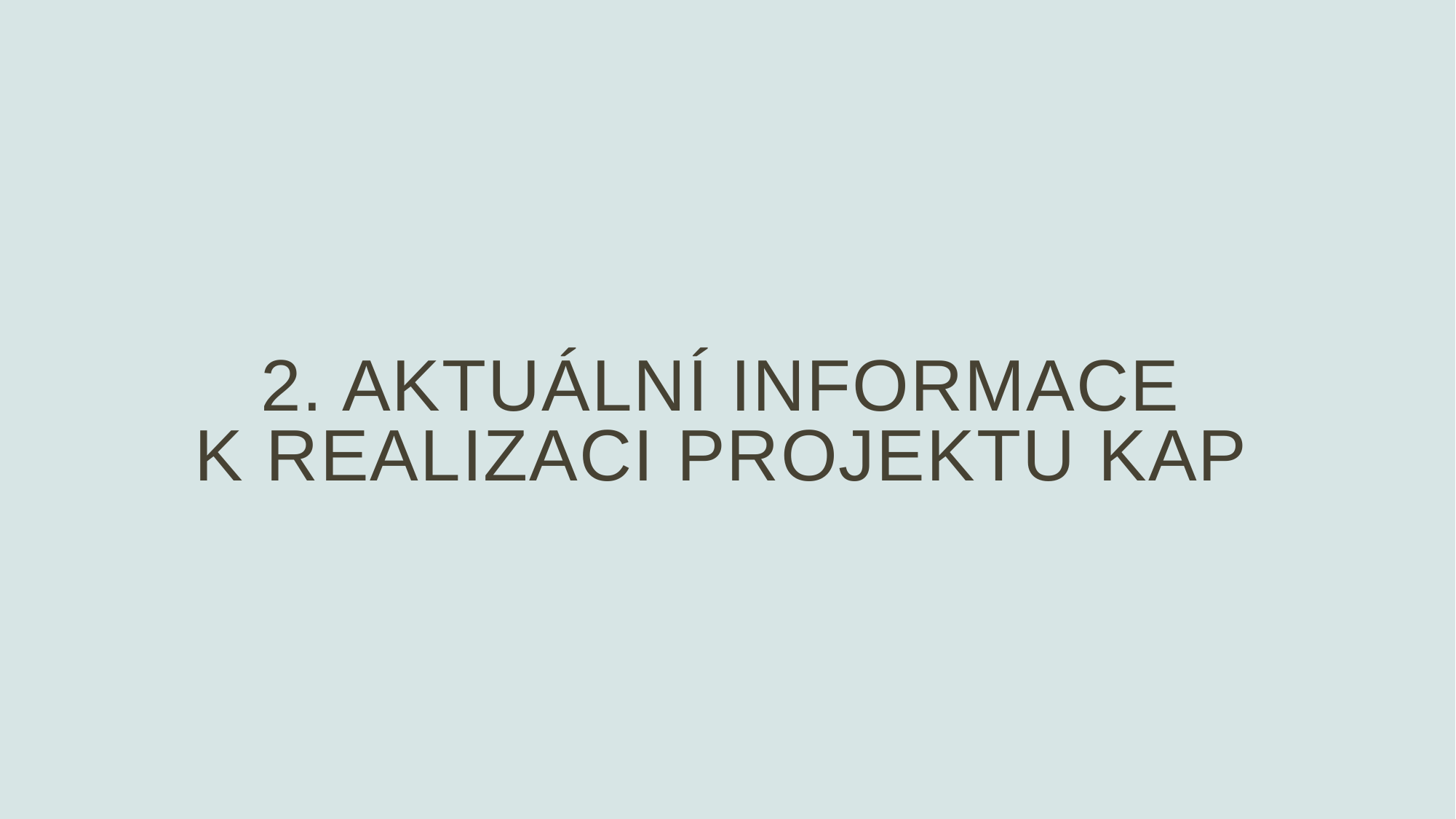

# 2. Aktuální informace k realizaci projektu KAP